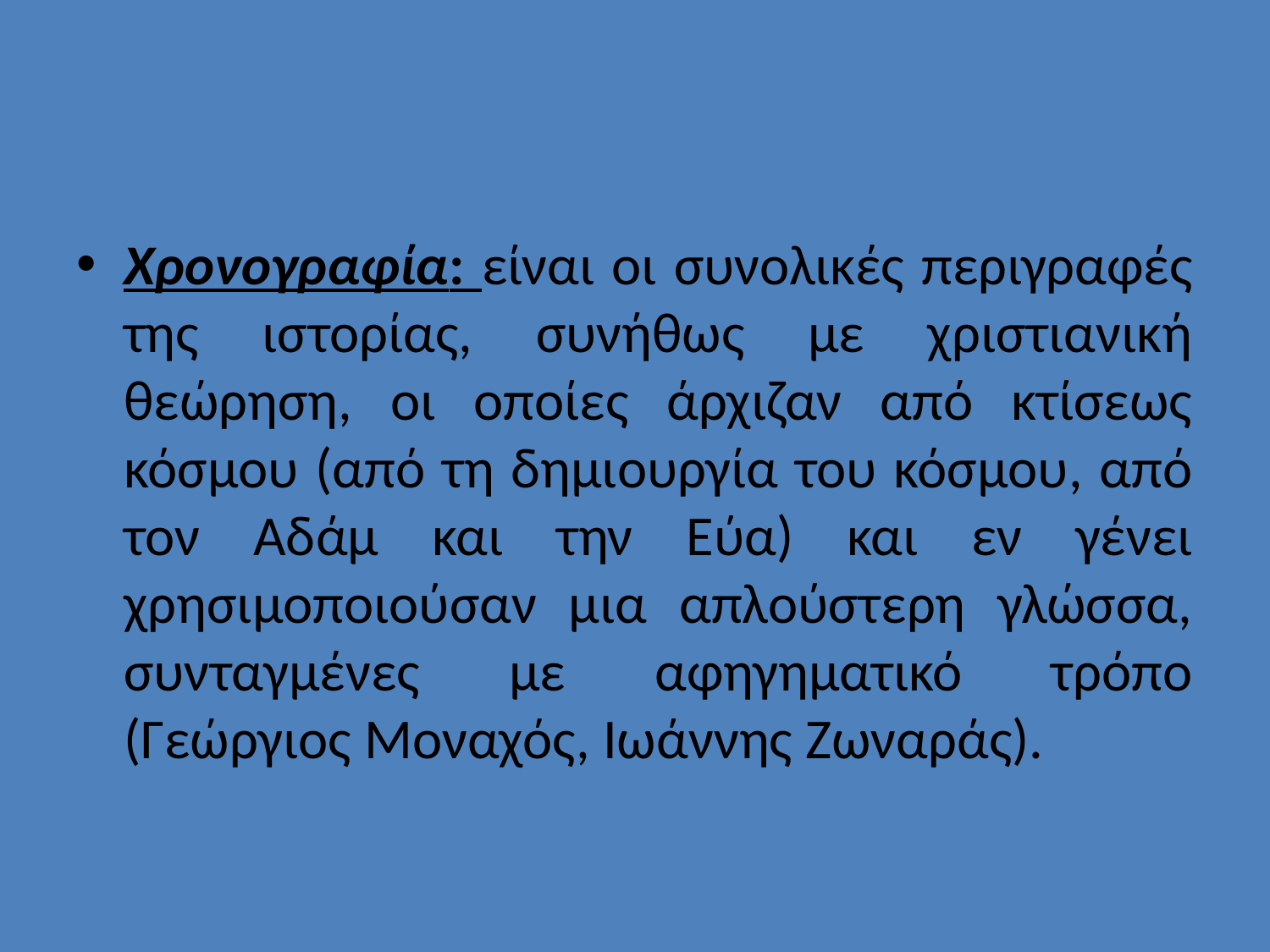

#
Χρονογραφία: είναι οι συνολικές περιγραφές της ιστορίας, συνήθως με χριστιανική θεώρηση, οι οποίες άρχιζαν από κτίσεως κόσμου (από τη δημιουργία του κόσμου, από τον Αδάμ και την Εύα) και εν γένει χρησιμοποιούσαν μια απλούστερη γλώσσα, συνταγμένες με αφηγηματικό τρόπο (Γεώργιος Μοναχός, Ιωάννης Ζωναράς).